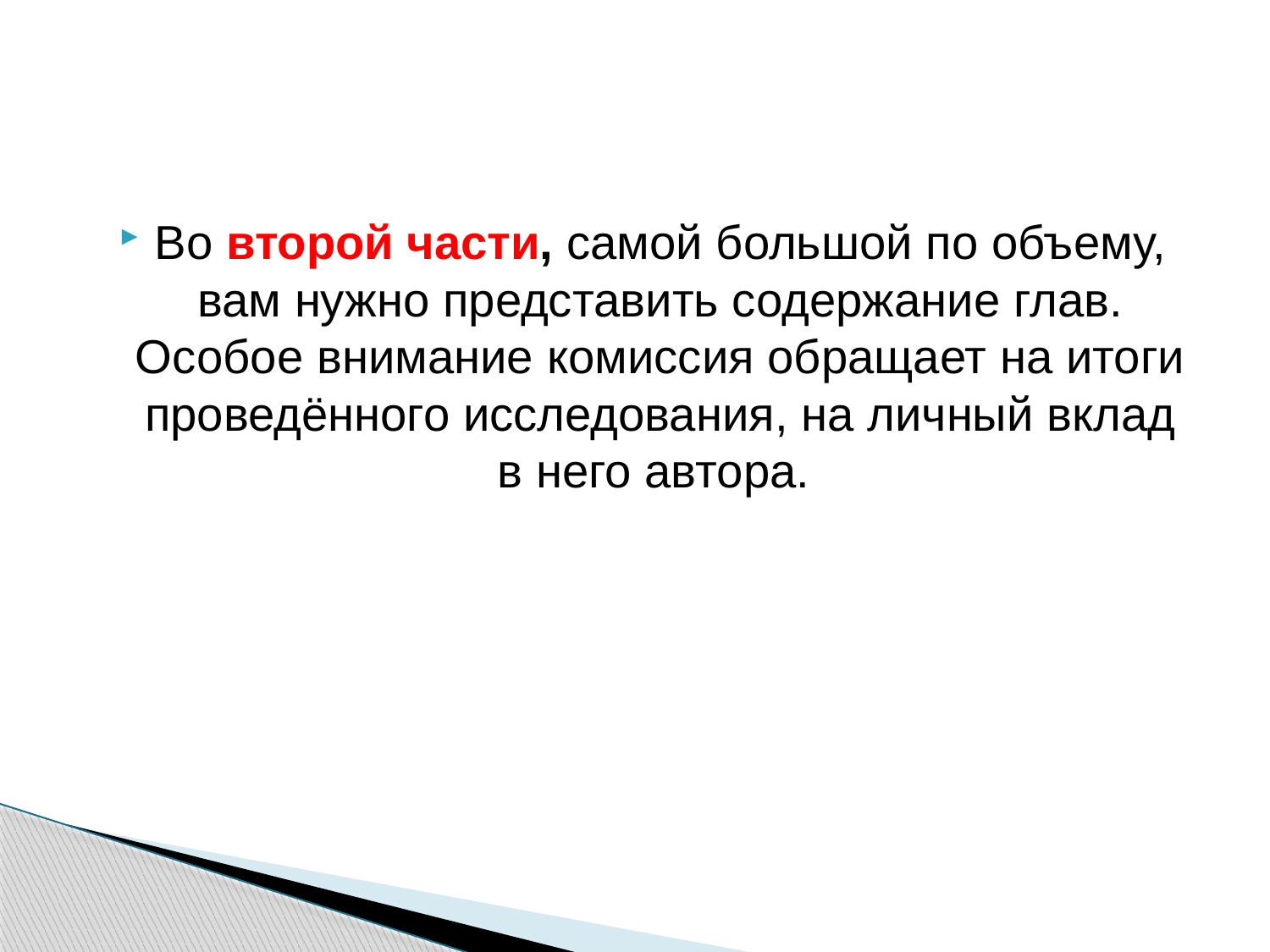

Во второй части, самой большой по объему, вам нужно представить содержание глав. Особое внимание комиссия обращает на итоги проведённого исследования, на личный вклад в него автора.